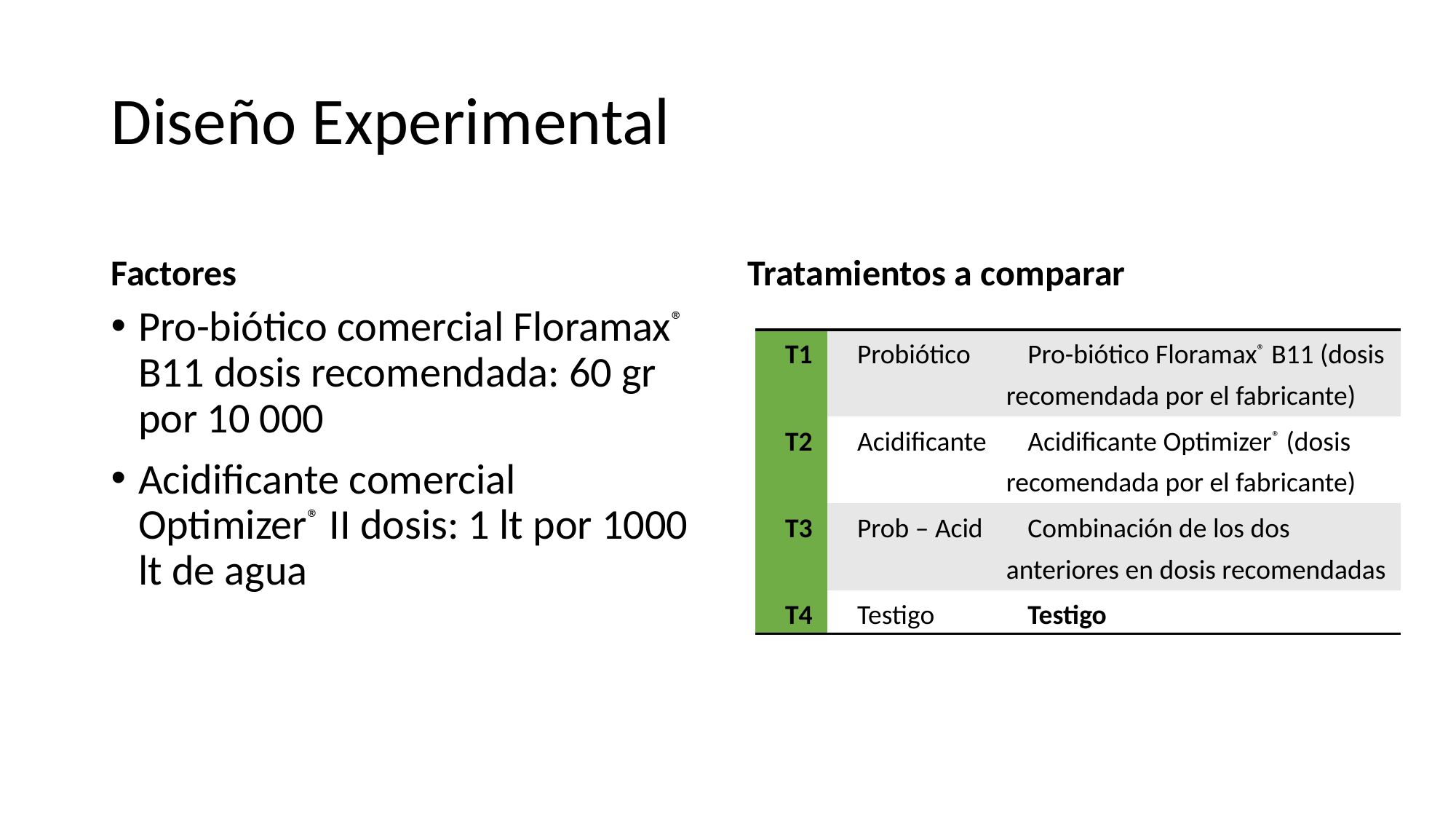

# Diseño Experimental
Factores
Tratamientos a comparar
Pro-biótico comercial Floramax® B11 dosis recomendada: 60 gr por 10 000
Acidificante comercial Optimizer® II dosis: 1 lt por 1000 lt de agua

| T1 | Probiótico | Pro-biótico Floramax® B11 (dosis recomendada por el fabricante) |
| --- | --- | --- |
| T2 | Acidificante | Acidificante Optimizer® (dosis recomendada por el fabricante) |
| T3 | Prob – Acid | Combinación de los dos anteriores en dosis recomendadas |
| T4 | Testigo | Testigo |